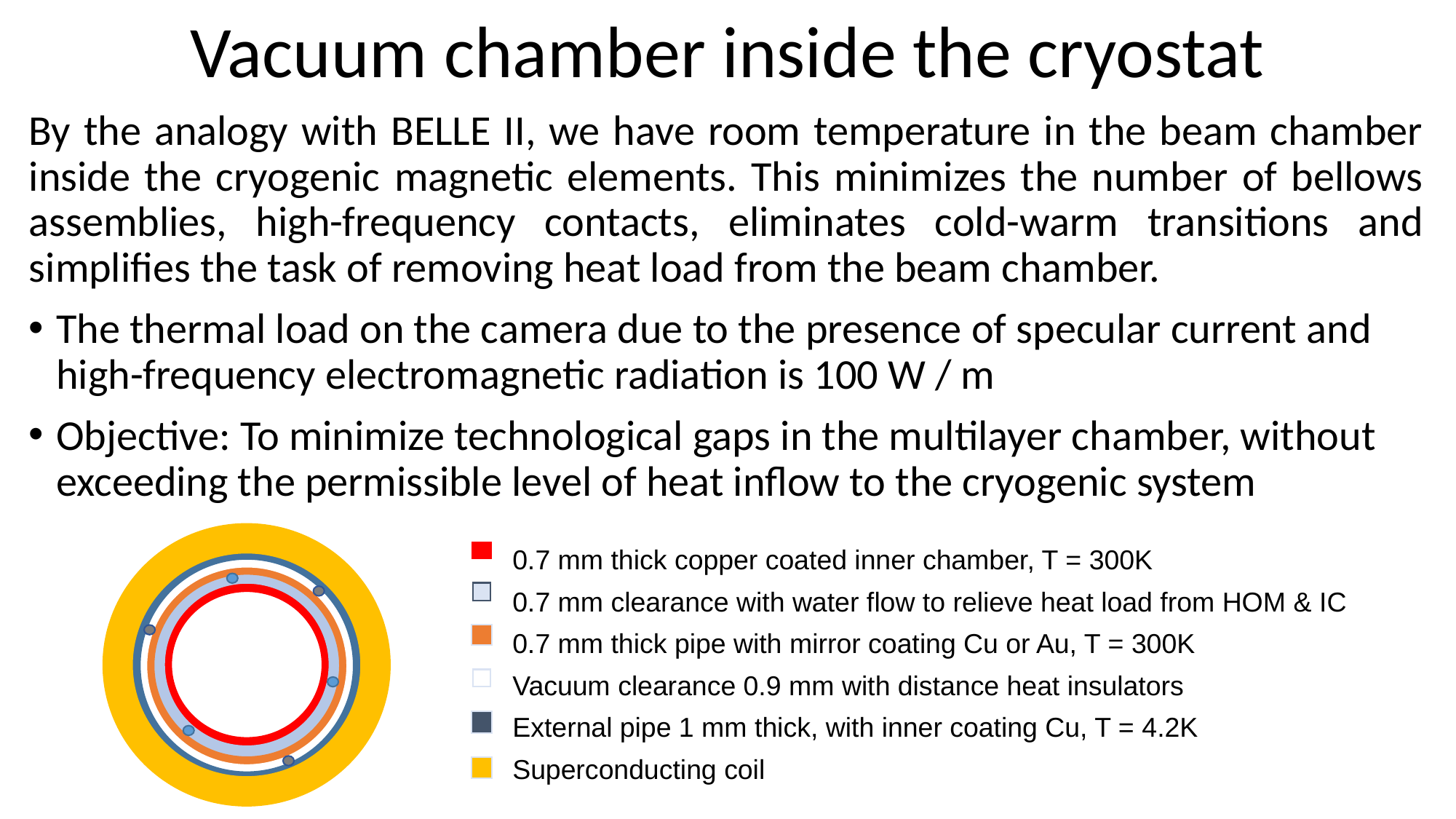

# Vacuum chamber inside the cryostat
By the analogy with BELLE II, we have room temperature in the beam chamber inside the cryogenic magnetic elements. This minimizes the number of bellows assemblies, high-frequency contacts, eliminates cold-warm transitions and simplifies the task of removing heat load from the beam chamber.
The thermal load on the camera due to the presence of specular current and high-frequency electromagnetic radiation is 100 W / m
Objective: To minimize technological gaps in the multilayer chamber, without exceeding the permissible level of heat inflow to the cryogenic system

0.7 mm thick copper coated inner chamber, T = 300K
0.7 mm clearance with water flow to relieve heat load from HOM & IC
0.7 mm thick pipe with mirror coating Cu or Au, T = 300K
Vacuum clearance 0.9 mm with distance heat insulators
External pipe 1 mm thick, with inner coating Cu, T = 4.2K
Superconducting coil